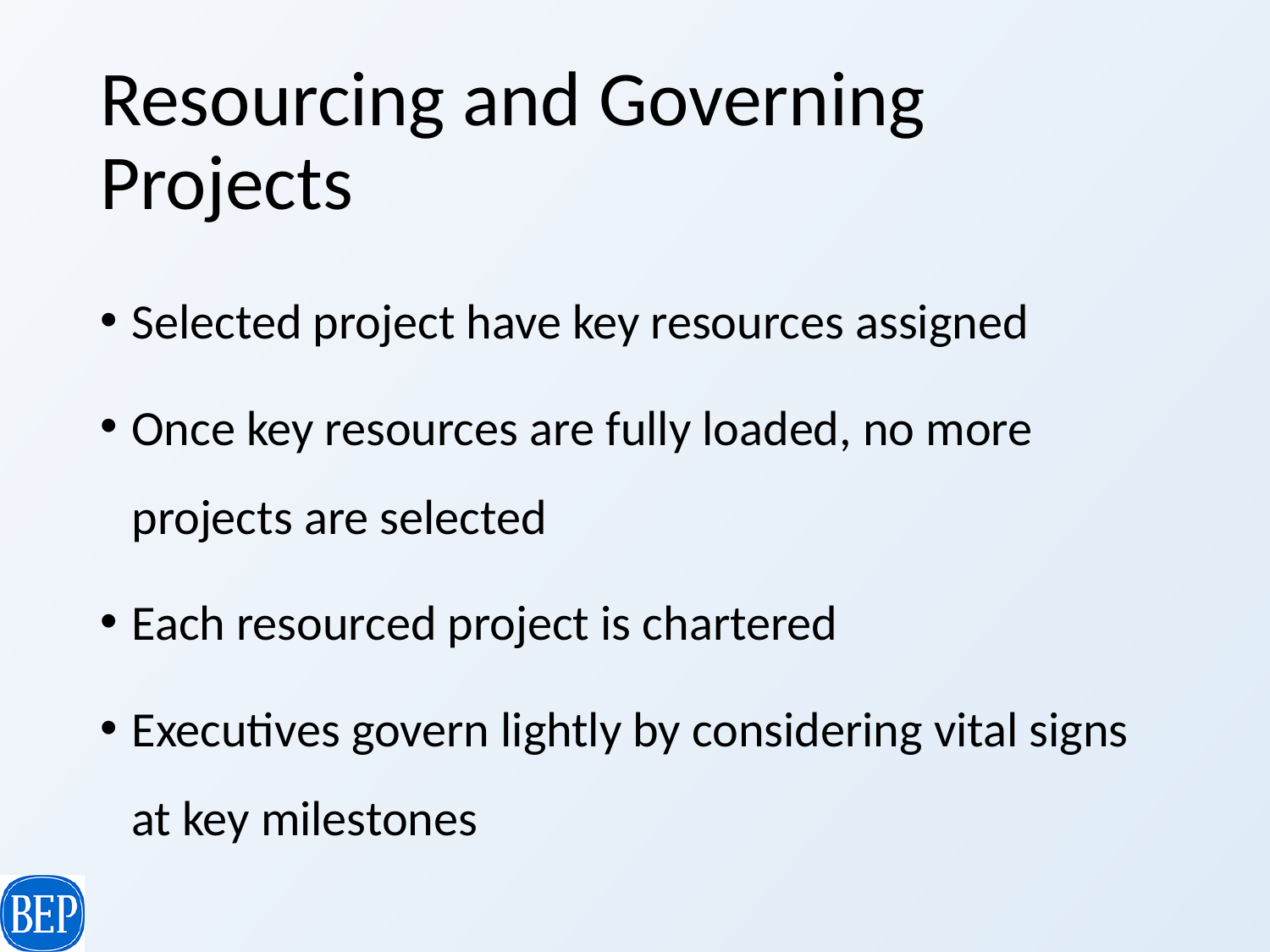

# Resourcing and Governing Projects
Selected project have key resources assigned
Once key resources are fully loaded, no more projects are selected
Each resourced project is chartered
Executives govern lightly by considering vital signs at key milestones